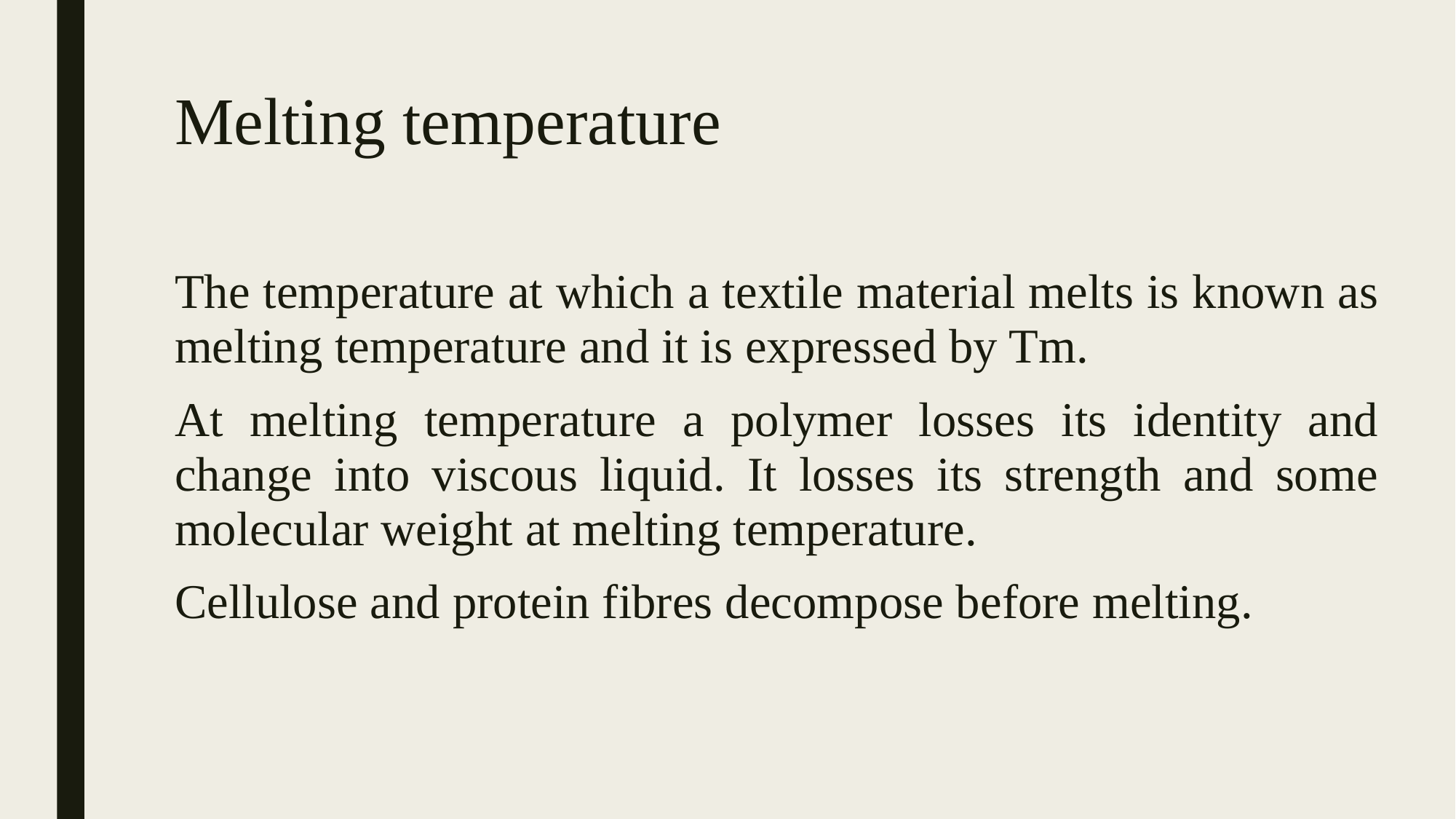

# Melting temperature
The temperature at which a textile material melts is known as melting temperature and it is expressed by Tm.
At melting temperature a polymer losses its identity and change into viscous liquid. It losses its strength and some molecular weight at melting temperature.
Cellulose and protein fibres decompose before melting.